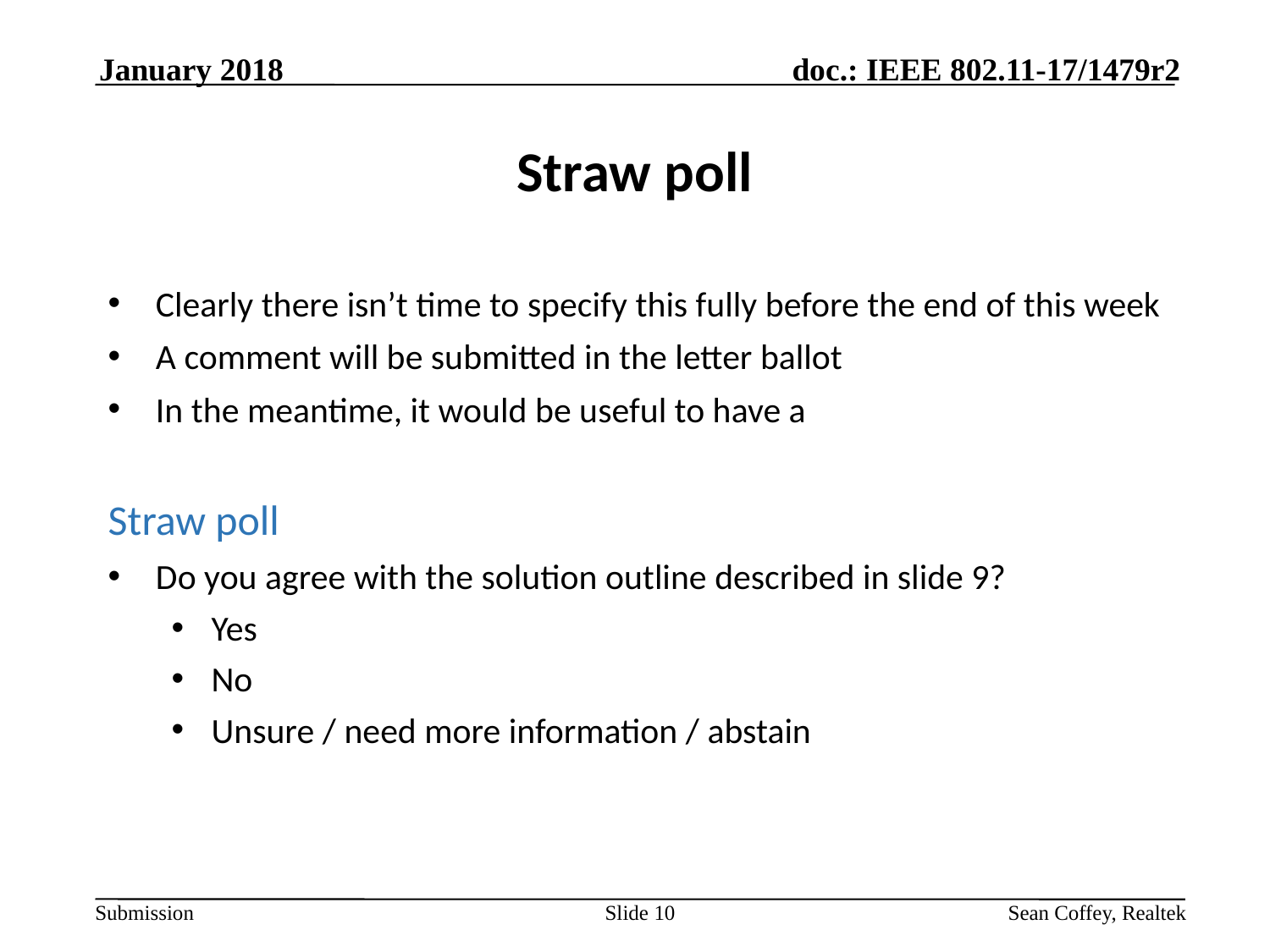

January 2018
# Straw poll
Clearly there isn’t time to specify this fully before the end of this week
A comment will be submitted in the letter ballot
In the meantime, it would be useful to have a

Straw poll
Do you agree with the solution outline described in slide 9?
Yes
No
Unsure / need more information / abstain
Slide 10
Sean Coffey, Realtek